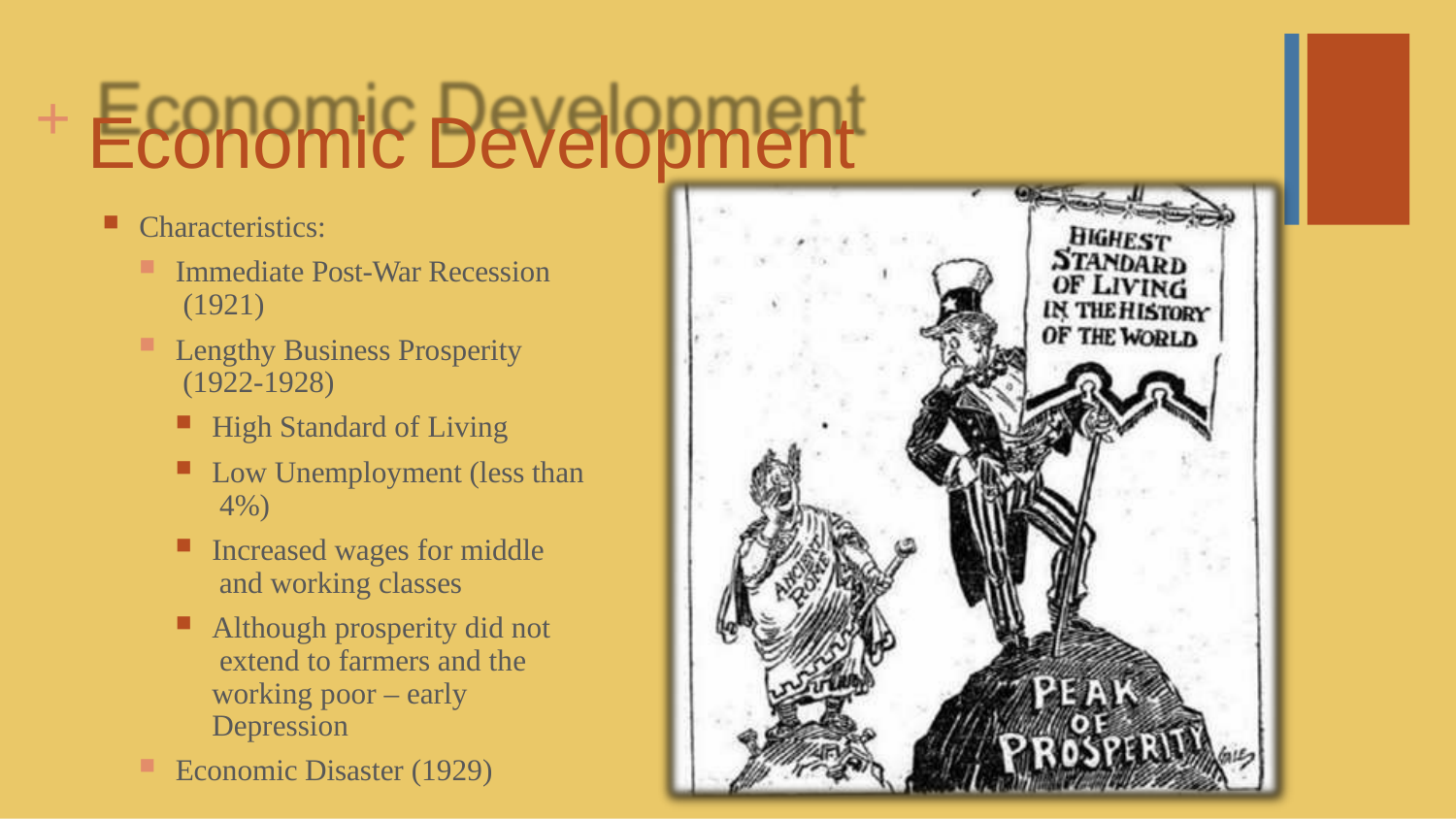

# + Economic Development

Characteristics:
Immediate Post-War Recession  (1921)
Lengthy Business Prosperity  (1922-1928)
High Standard of Living
Low Unemployment (less than  4%)
Increased wages for middle  and working classes
Although prosperity did not  extend to farmers and the  working poor – early Depression
Economic Disaster (1929)